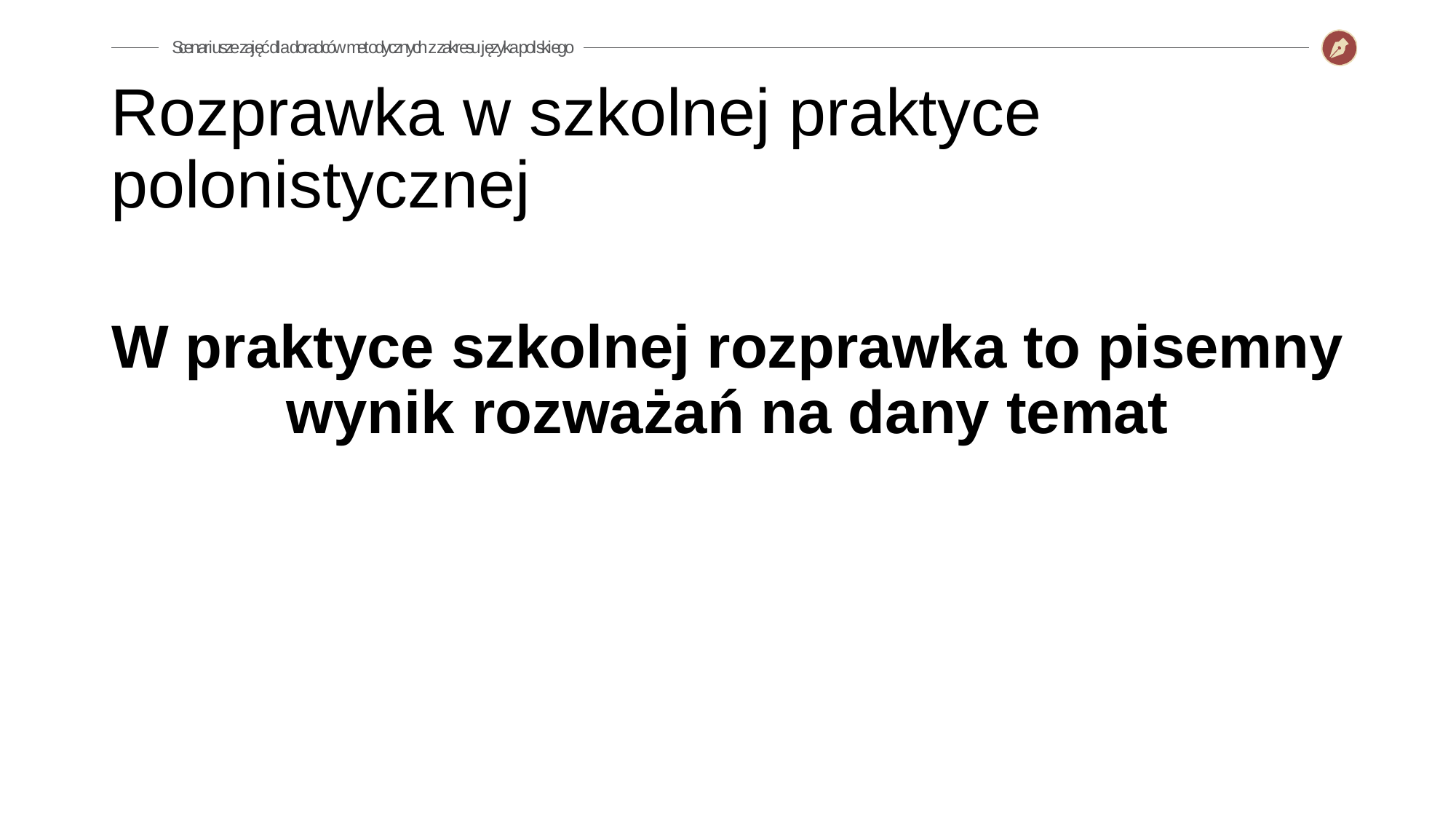

Rozprawka w szkolnej praktyce polonistycznej

W praktyce szkolnej rozprawka to pisemny wynik rozważań na dany temat